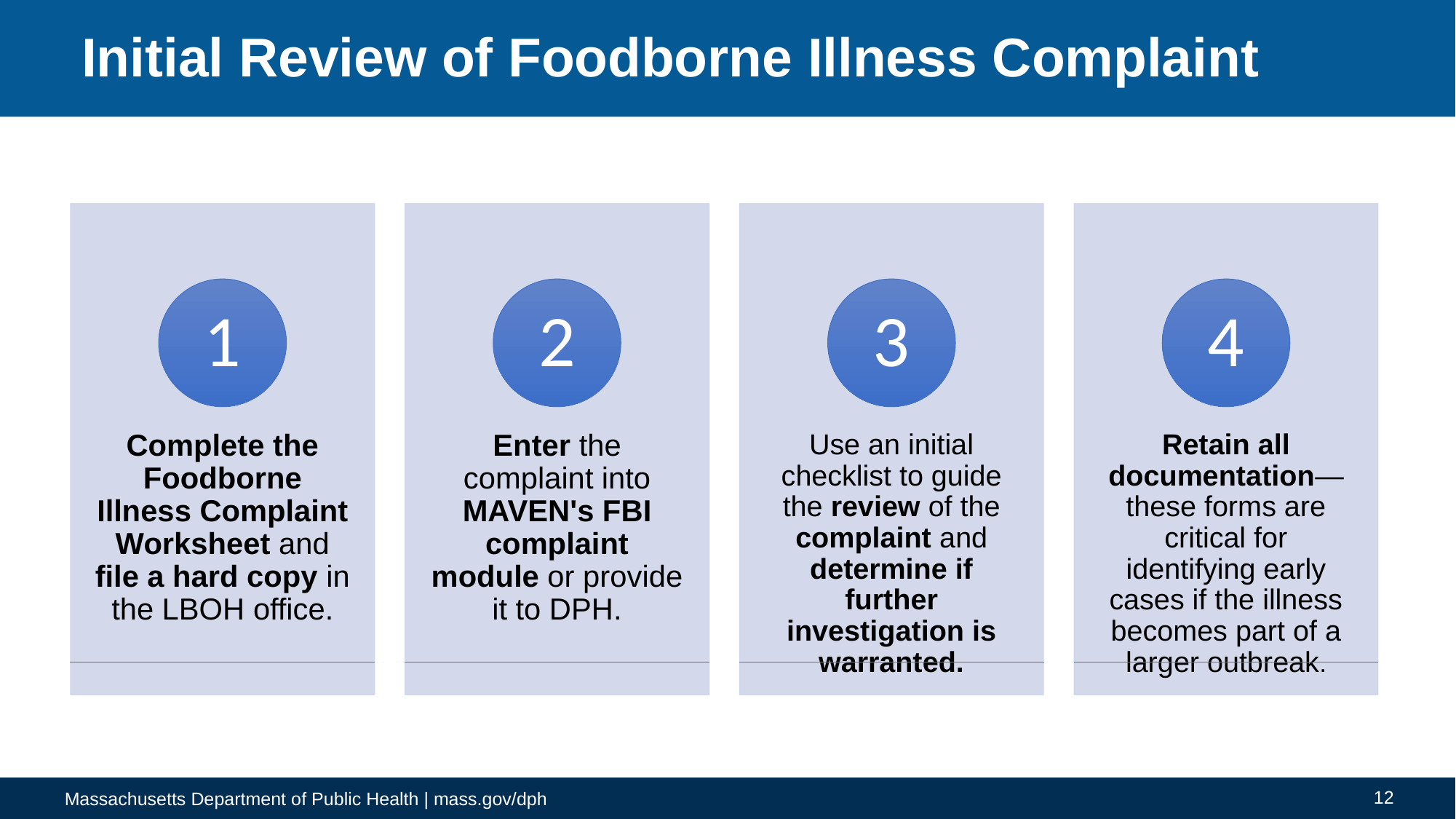

# Initial Review of Foodborne Illness Complaint
Complete the Foodborne Illness Complaint Worksheet and file a hard copy in the LBOH office.
1
Enter the complaint into MAVEN's FBI complaint module or provide it to DPH.
2
Use an initial checklist to guide the review of the complaint and determine if further investigation is warranted.
3
Retain all documentation—these forms are critical for identifying early cases if the illness becomes part of a larger outbreak.
4
12